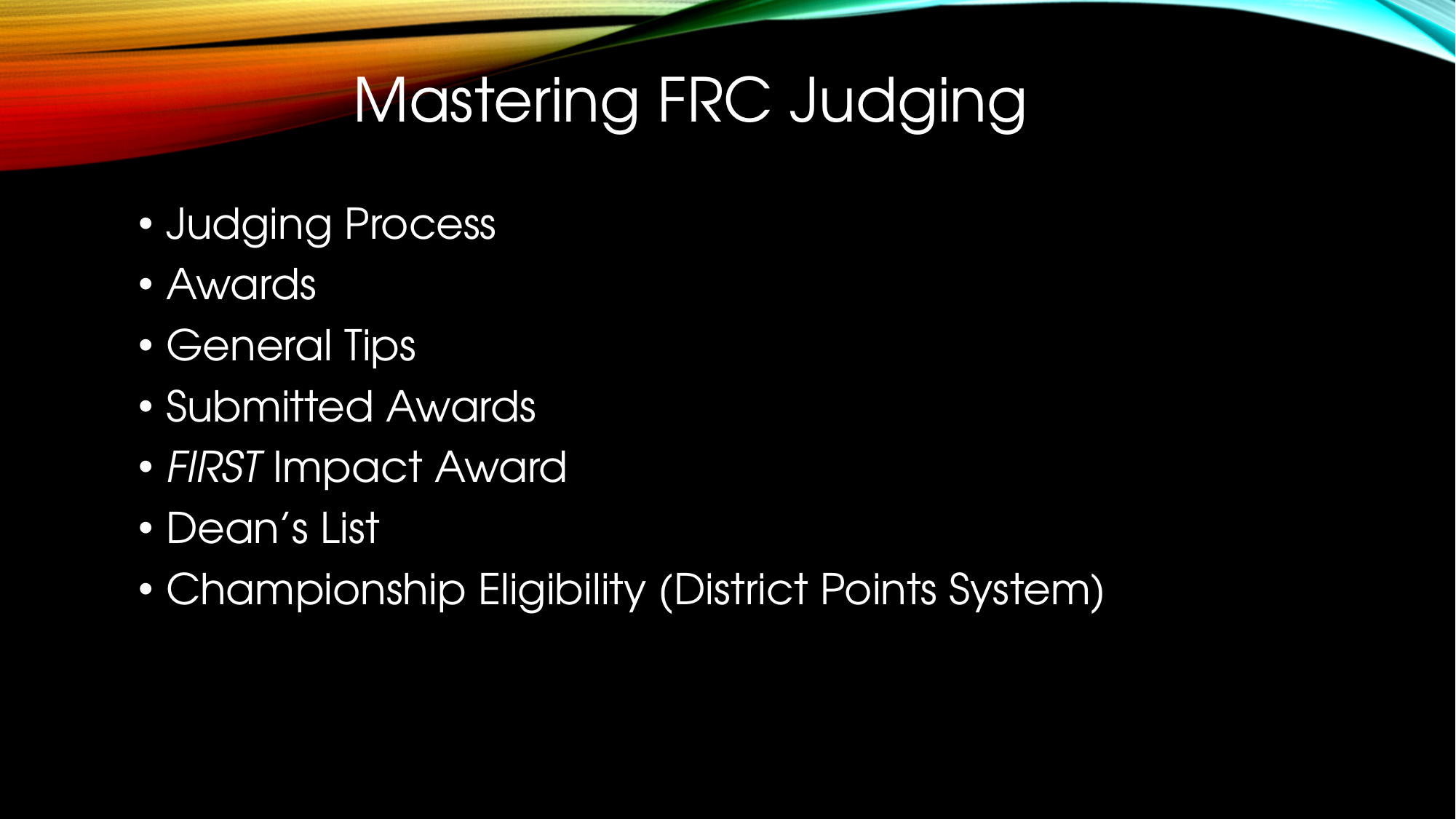

# Mastering FRC Judging
Judging Process
Awards
General Tips
Submitted Awards
FIRST Impact Award
Dean’s List
Championship Eligibility (District Points System)